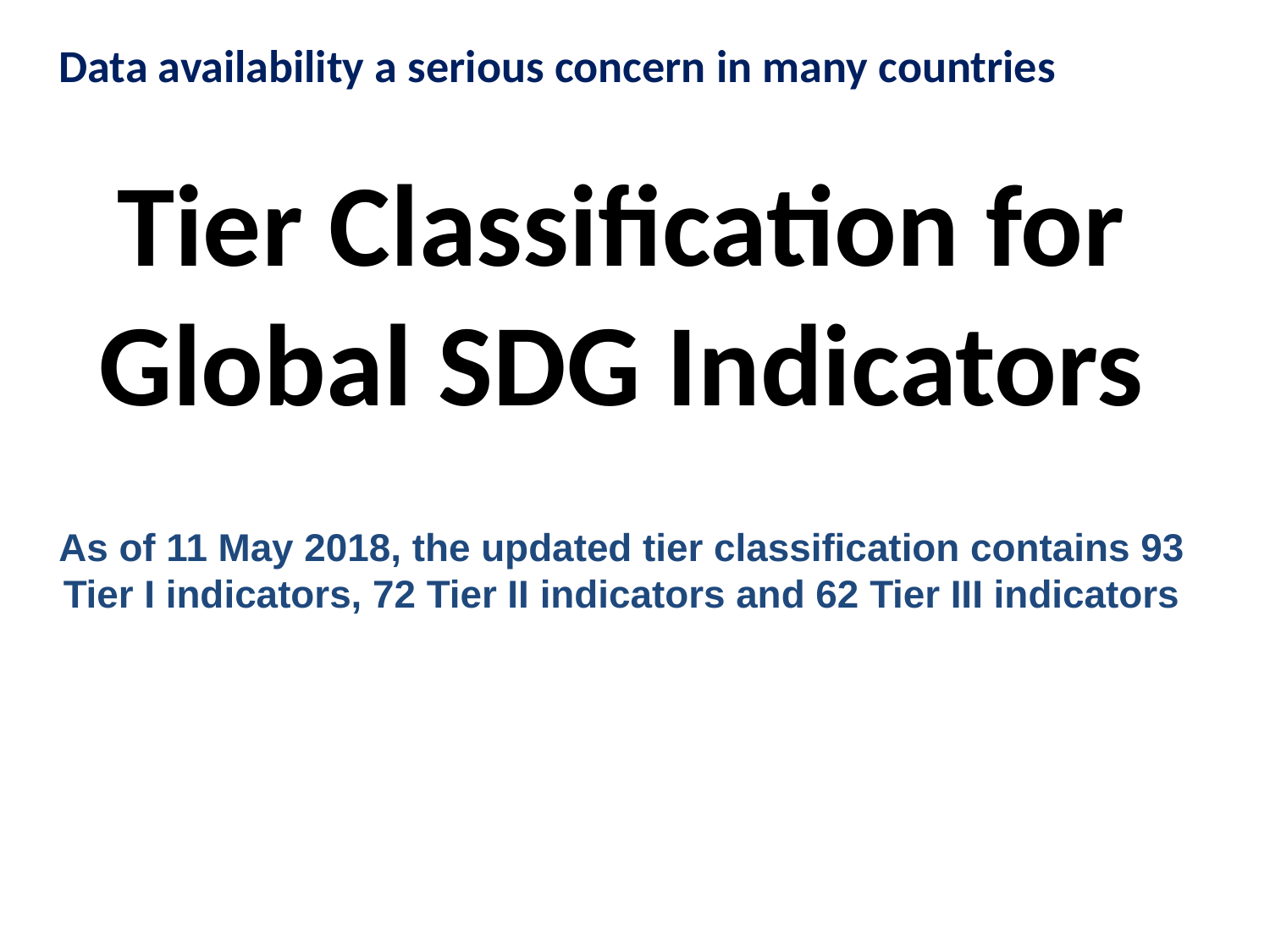

Data availability a serious concern in many countries
Tier Classification for Global SDG Indicators

As of 11 May 2018, the updated tier classification contains 93 Tier I indicators, 72 Tier II indicators and 62 Tier III indicators